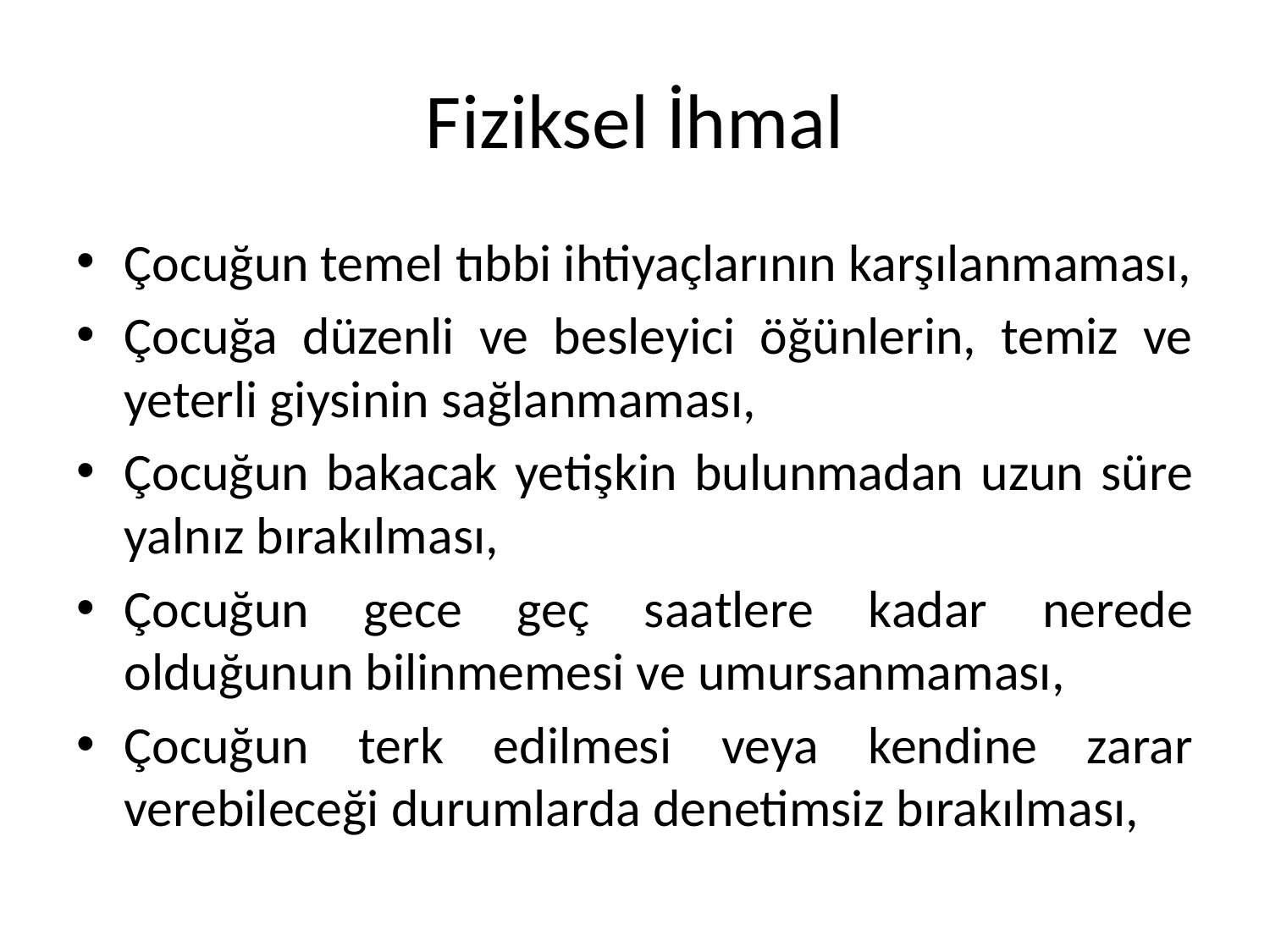

# Fiziksel İhmal
Çocuğun temel tıbbi ihtiyaçlarının karşılanmaması,
Çocuğa düzenli ve besleyici öğünlerin, temiz ve yeterli giysinin sağlanmaması,
Çocuğun bakacak yetişkin bulunmadan uzun süre yalnız bırakılması,
Çocuğun gece geç saatlere kadar nerede olduğunun bilinmemesi ve umursanmaması,
Çocuğun terk edilmesi veya kendine zarar verebileceği durumlarda denetimsiz bırakılması,